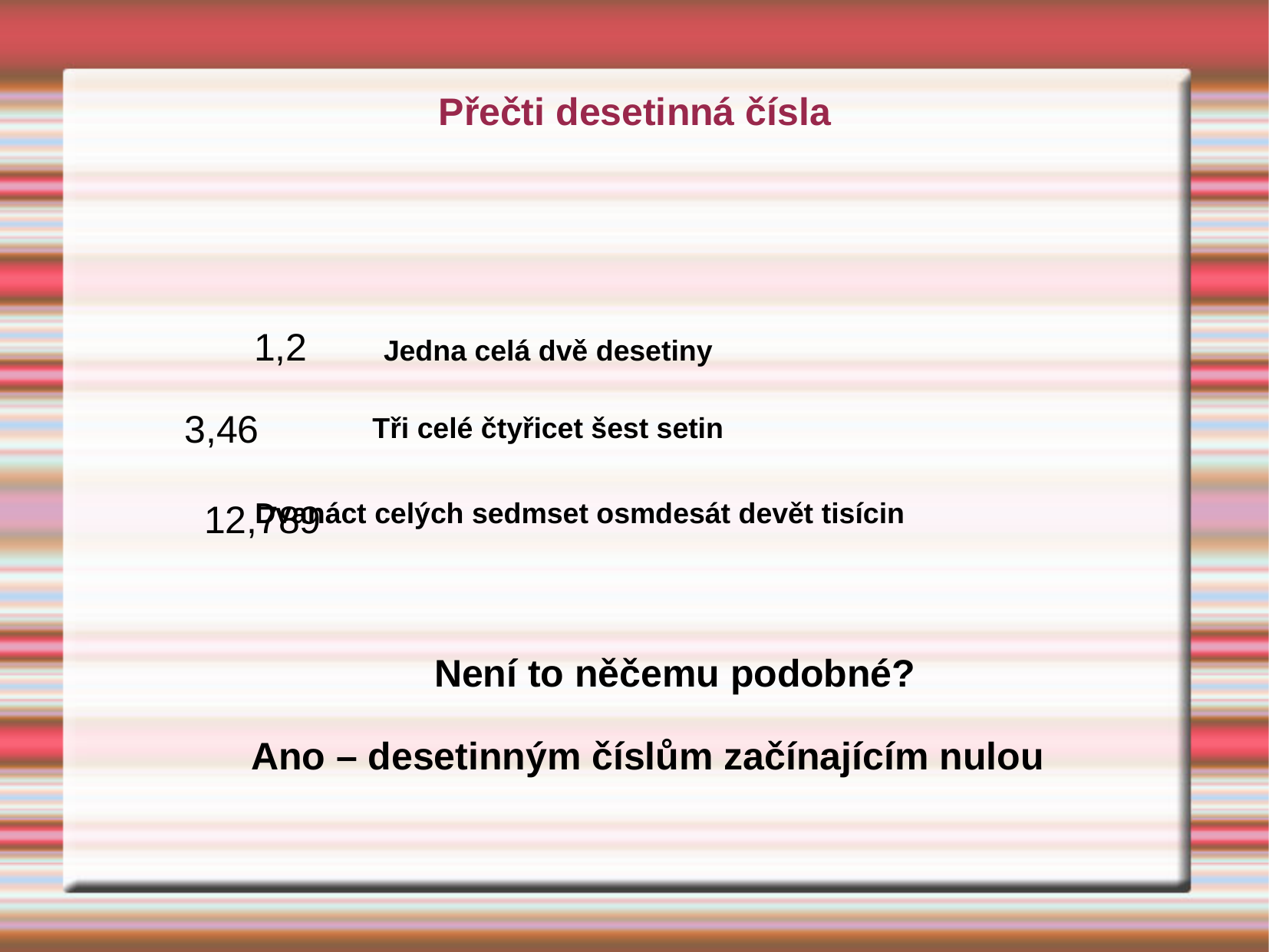

Přečti desetinná čísla

1,2
Jedna celá dvě desetiny

3,46
Tři celé čtyřicet šest setin
12,789
Dvanáct celých sedmset osmdesát devět tisícin
Není to něčemu podobné?
Ano – desetinným číslům začínajícím nulou